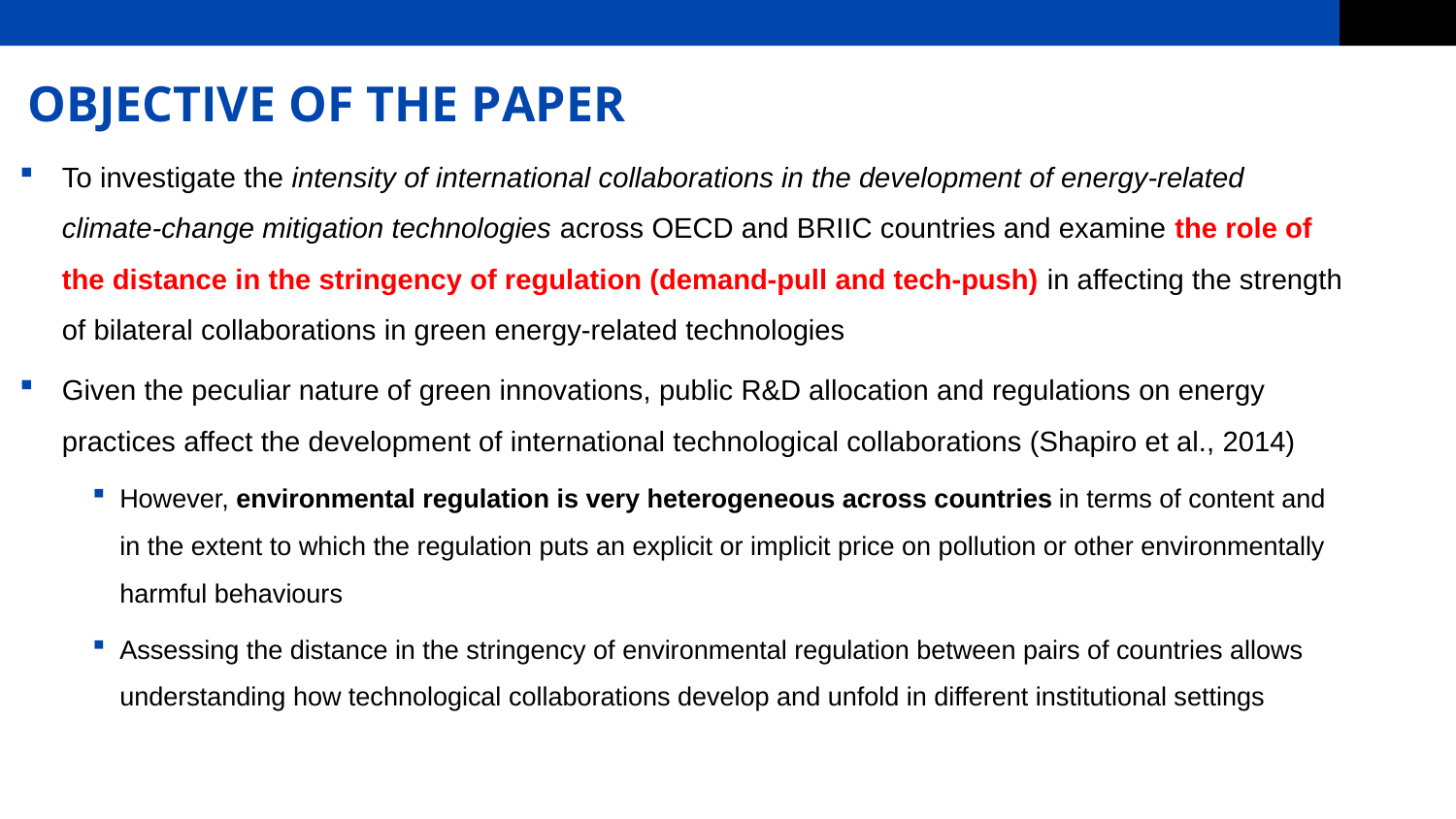

# OBJECTIVE OF THE PAPER
To investigate the intensity of international collaborations in the development of energy-related climate-change mitigation technologies across OECD and BRIIC countries and examine the role of the distance in the stringency of regulation (demand-pull and tech-push) in affecting the strength of bilateral collaborations in green energy-related technologies
Given the peculiar nature of green innovations, public R&D allocation and regulations on energy practices affect the development of international technological collaborations (Shapiro et al., 2014)
However, environmental regulation is very heterogeneous across countries in terms of content and in the extent to which the regulation puts an explicit or implicit price on pollution or other environmentally harmful behaviours
Assessing the distance in the stringency of environmental regulation between pairs of countries allows understanding how technological collaborations develop and unfold in different institutional settings